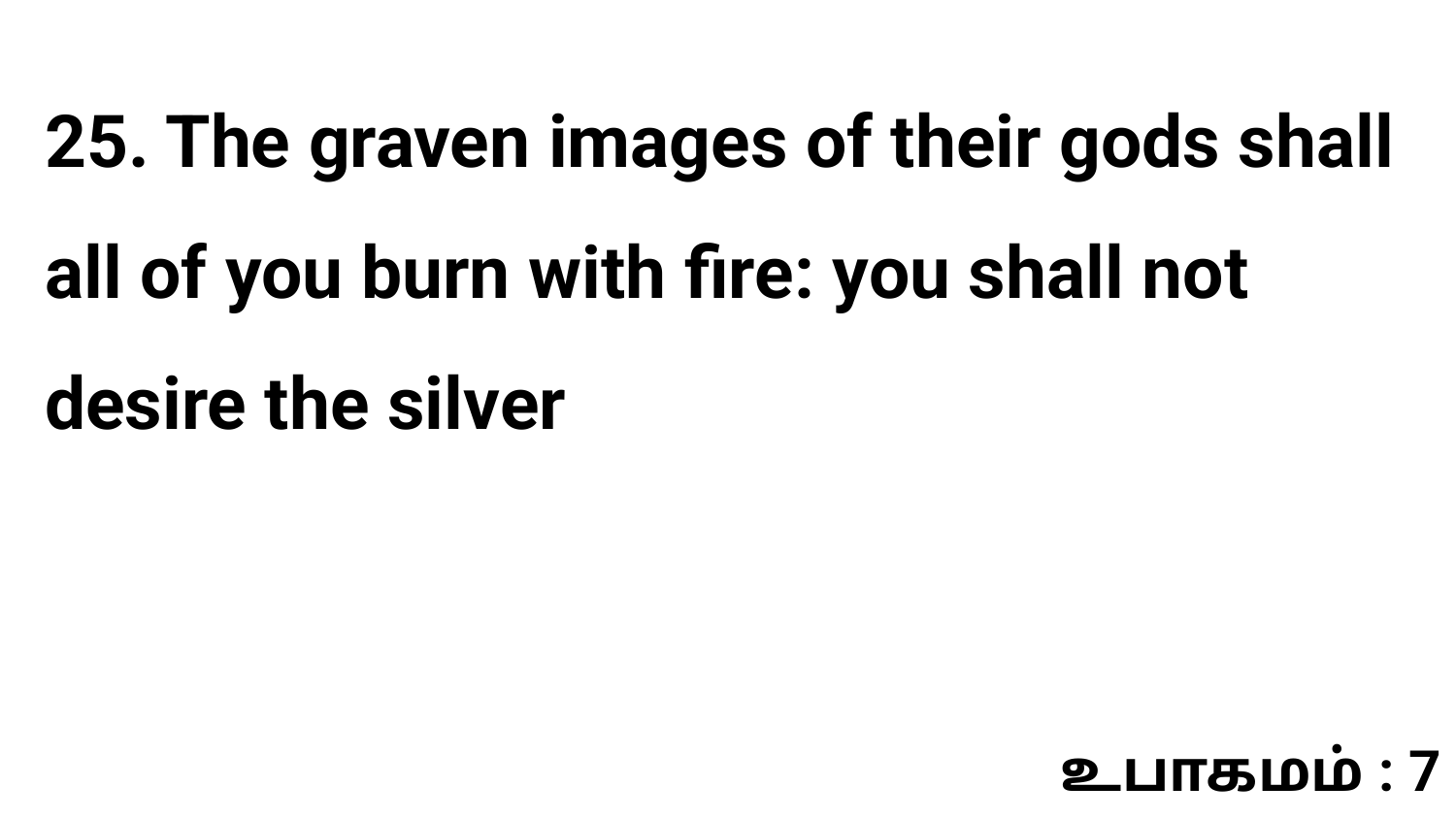

25. The graven images of their gods shall all of you burn with fire: you shall not desire the silver
உபாகமம் : 7